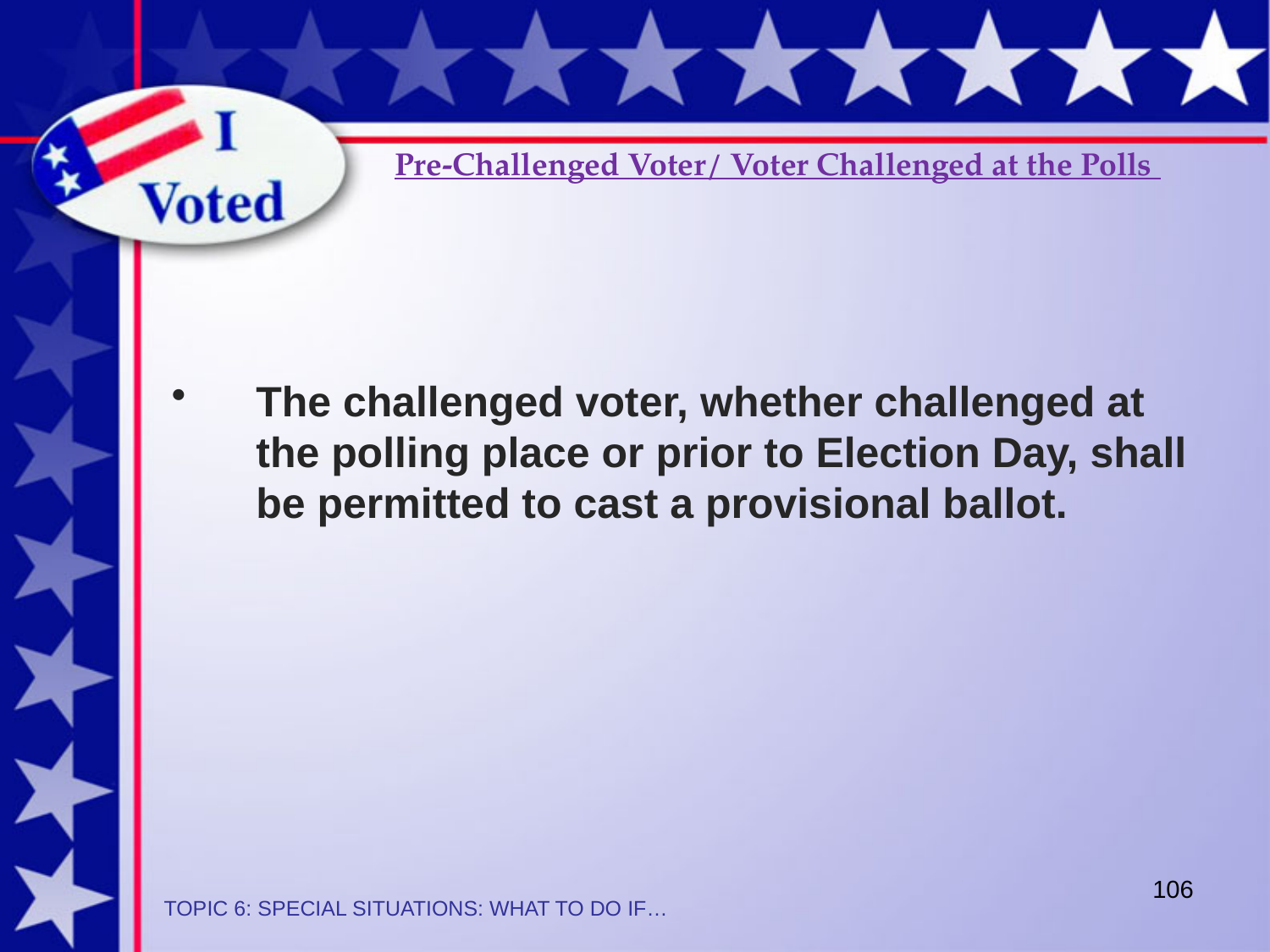

Pre-Challenged Voter/ Voter Challenged at the Polls

The challenged voter, whether challenged at the polling place or prior to Election Day, shall be permitted to cast a provisional ballot.
106
TOPIC 6: SPECIAL SITUATIONS: WHAT TO DO IF…